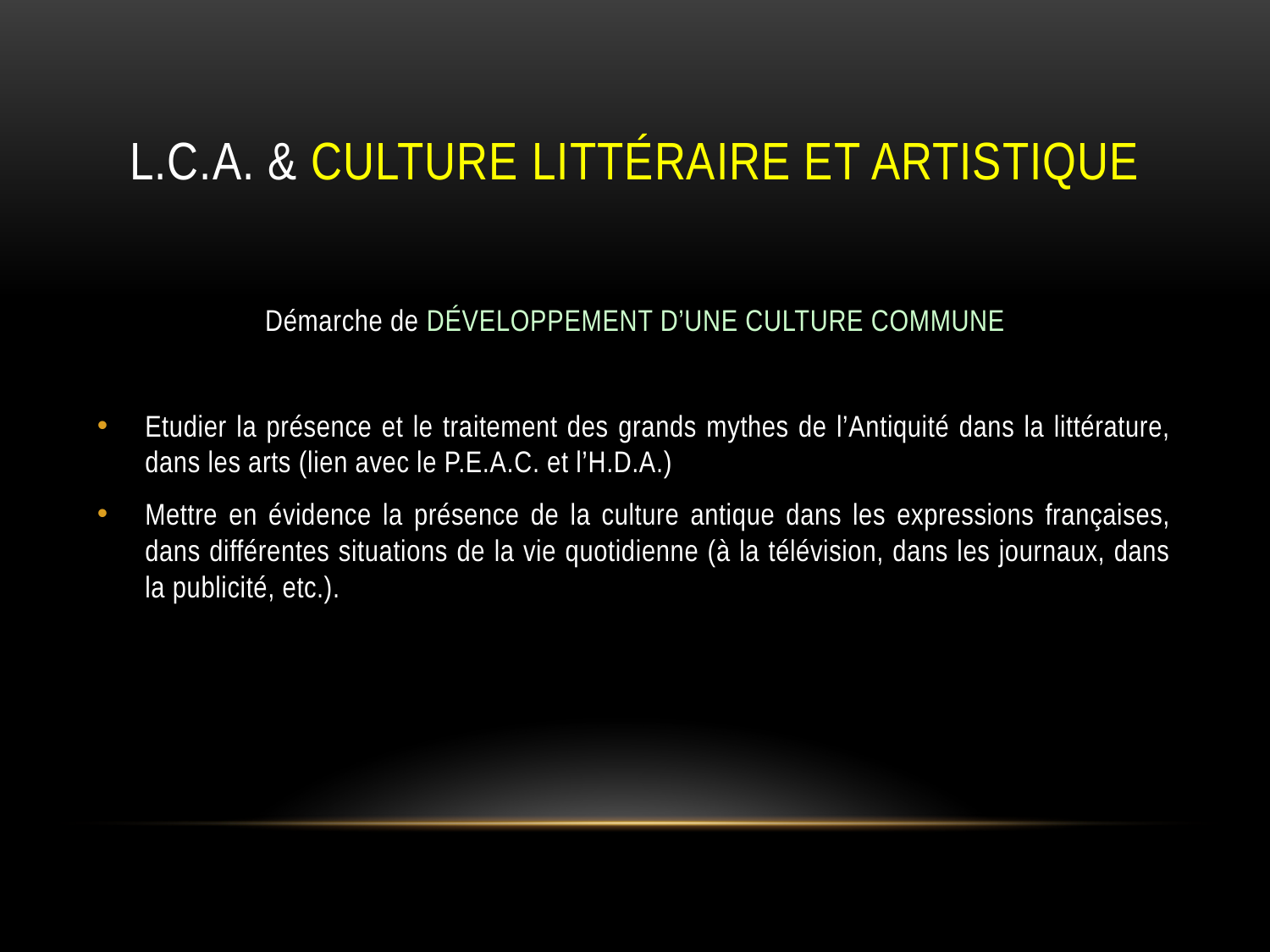

# L.C.A. & CULTURE Littéraire et artistique
Démarche de DÉVELOPPEMENT D’UNE CULTURE COMMUNE

Etudier la présence et le traitement des grands mythes de l’Antiquité dans la littérature, dans les arts (lien avec le P.E.A.C. et l’H.D.A.)
Mettre en évidence la présence de la culture antique dans les expressions françaises, dans différentes situations de la vie quotidienne (à la télévision, dans les journaux, dans la publicité, etc.).